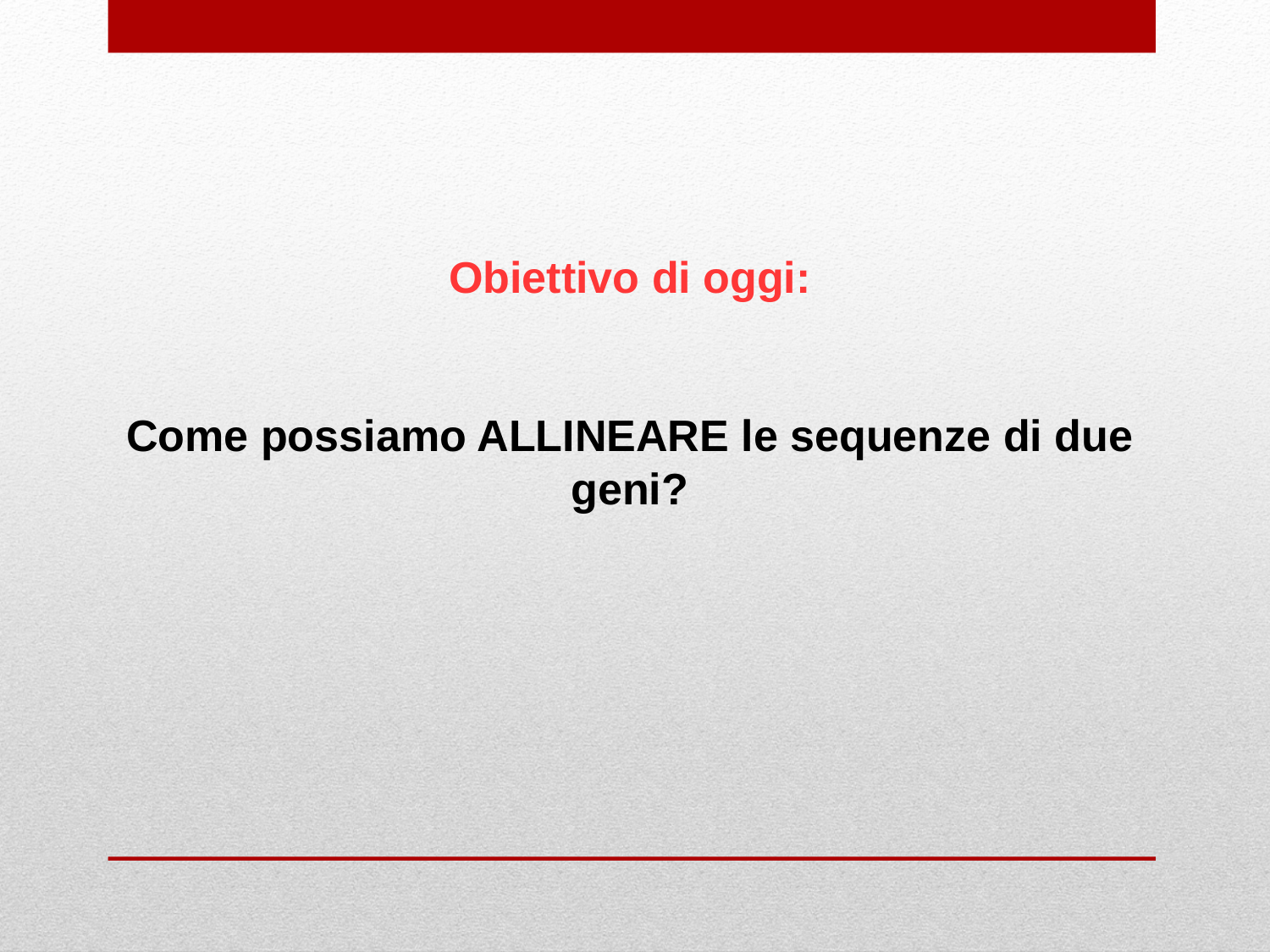

Obiettivo di oggi:

Come possiamo ALLINEARE le sequenze di due geni?